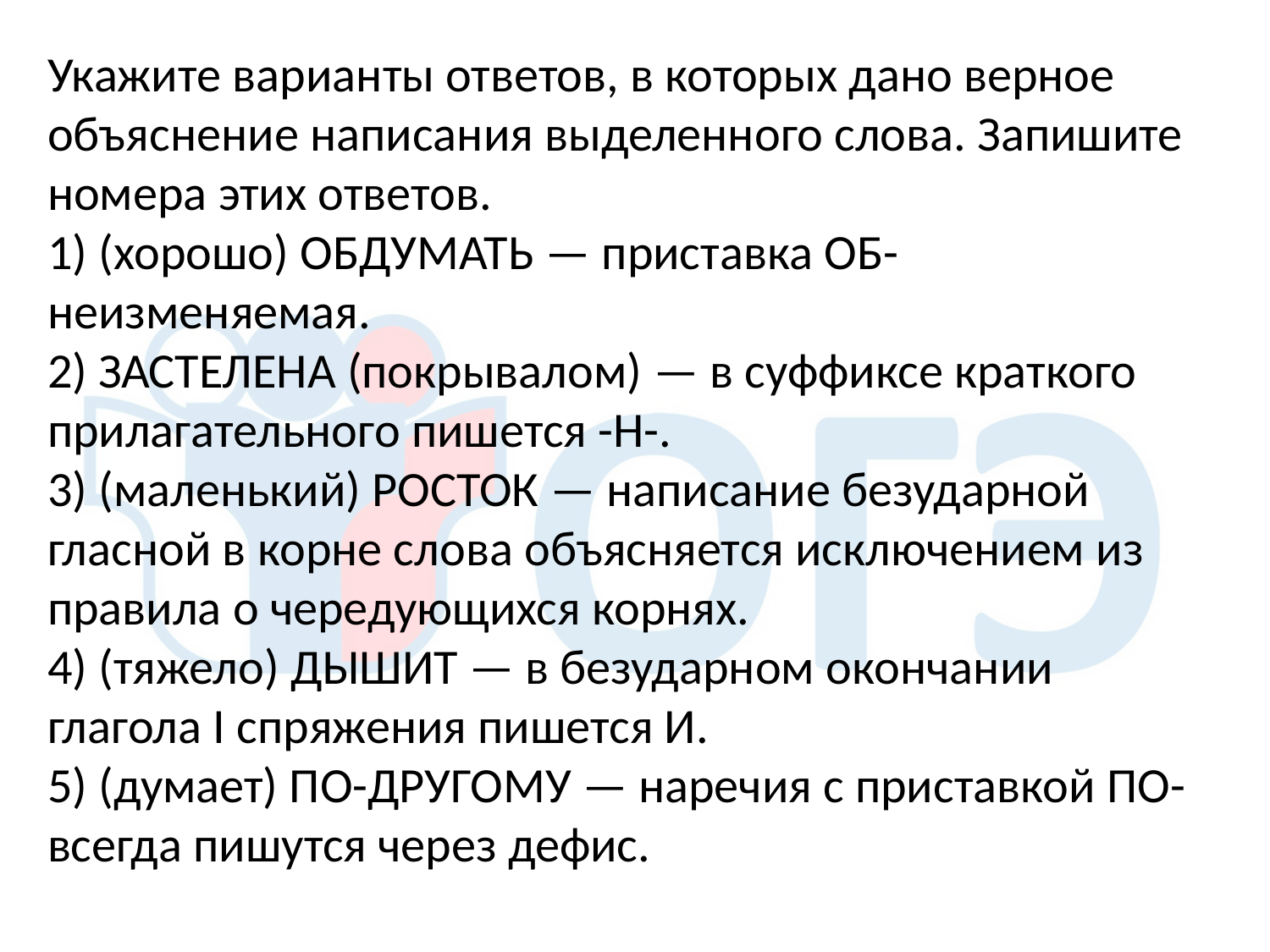

Укажите варианты ответов, в которых дано верное объяснение написания выделенного слова. Запишите номера этих ответов.
1) (хорошо) ОБДУМАТЬ — приставка ОБ- неизменяемая.
2) ЗАСТЕЛЕНА (покрывалом) — в суффиксе краткого прилагательного пишется -Н-.
3) (маленький) РОСТОК — написание безударной гласной в корне слова объясняется исключением из правила о чередующихся корнях.
4) (тяжело) ДЫШИТ — в безударном окончании глагола I спряжения пишется И.
5) (думает) ПО-ДРУГОМУ — наречия с приставкой ПО- всегда пишутся через дефис.